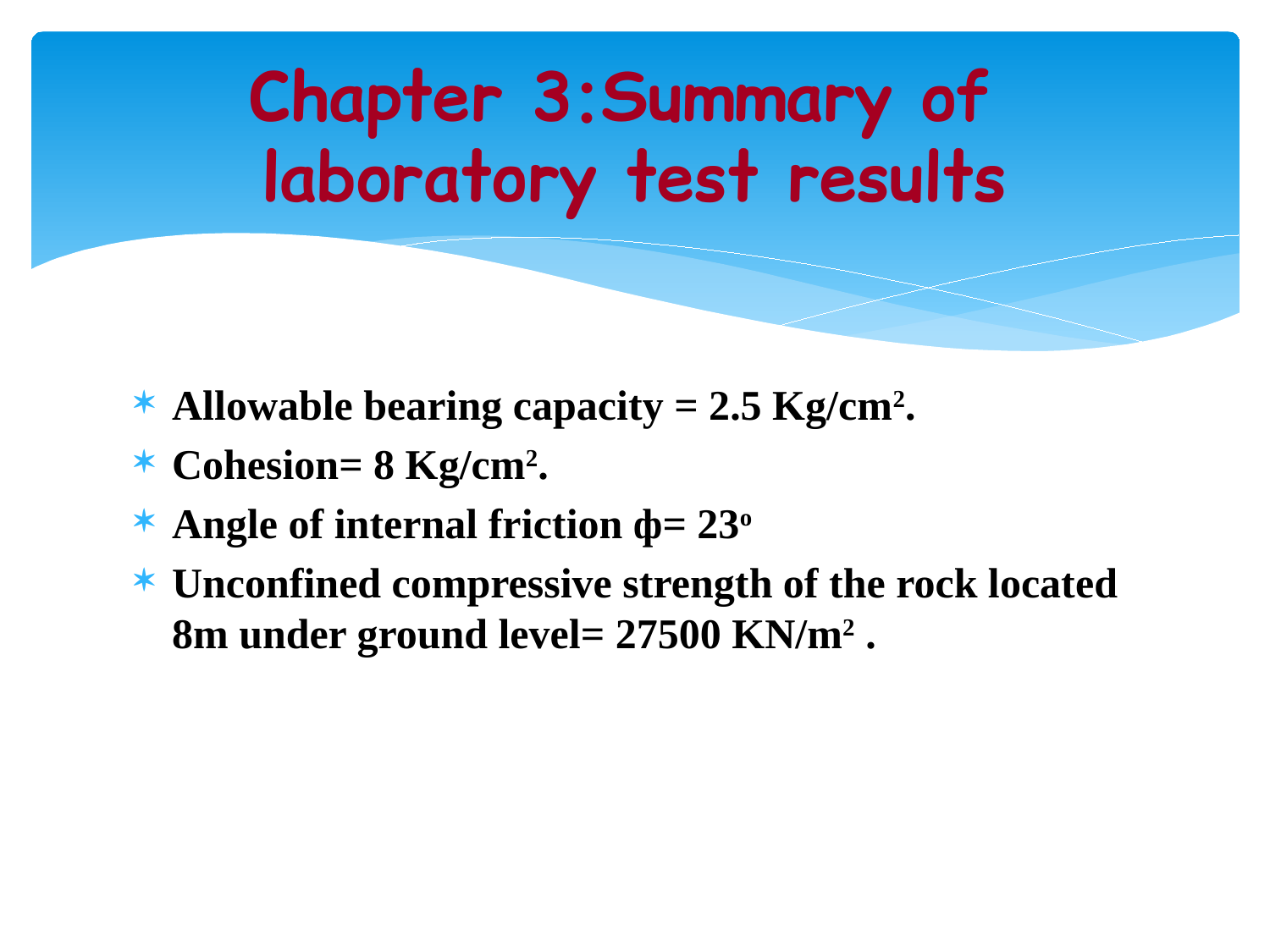

# Chapter 3:Summary of  laboratory test results
Allowable bearing capacity = 2.5 Kg/cm2.
Cohesion= 8 Kg/cm2.
Angle of internal friction ф= 23o
Unconfined compressive strength of the rock located 8m under ground level= 27500 KN/m2 .